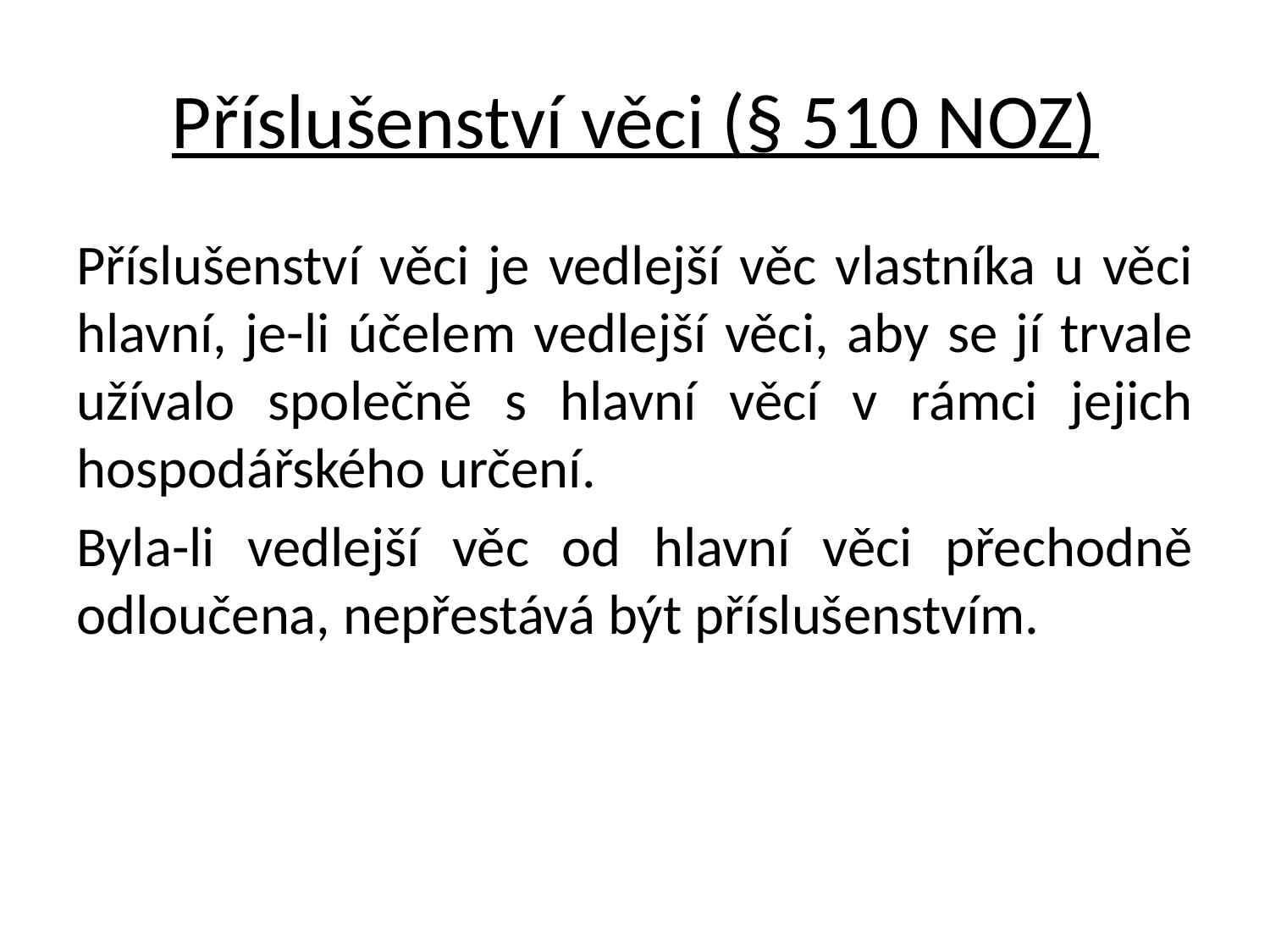

# Příslušenství věci (§ 510 NOZ)
Příslušenství věci je vedlejší věc vlastníka u věci hlavní, je-li účelem vedlejší věci, aby se jí trvale užívalo společně s hlavní věcí v rámci jejich hospodářského určení.
Byla-li vedlejší věc od hlavní věci přechodně odloučena, nepřestává být příslušenstvím.